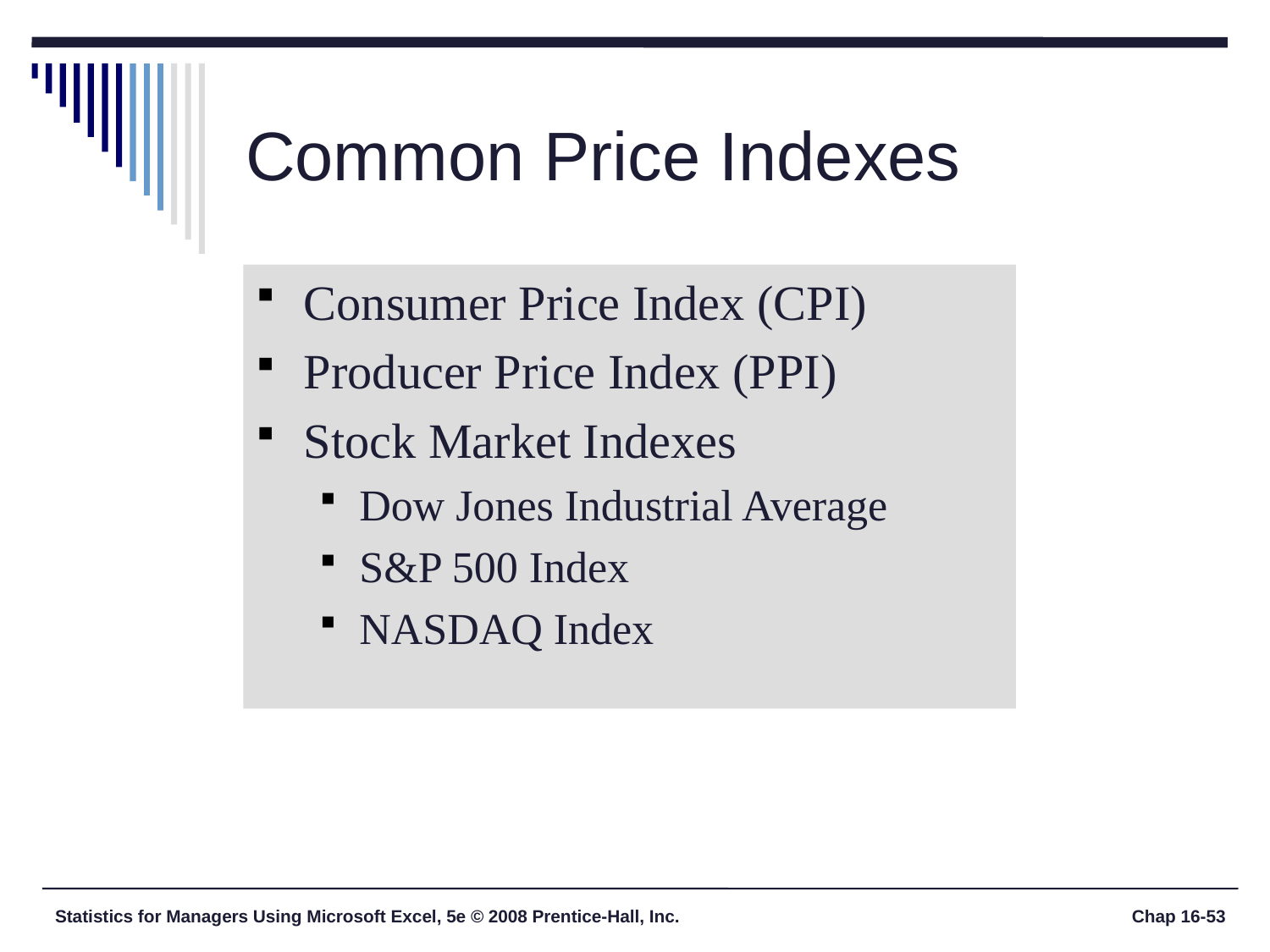

# Common Price Indexes
Consumer Price Index (CPI)
Producer Price Index (PPI)
Stock Market Indexes
Dow Jones Industrial Average
S&P 500 Index
NASDAQ Index
Statistics for Managers Using Microsoft Excel, 5e © 2008 Prentice-Hall, Inc.

Chap 16-53